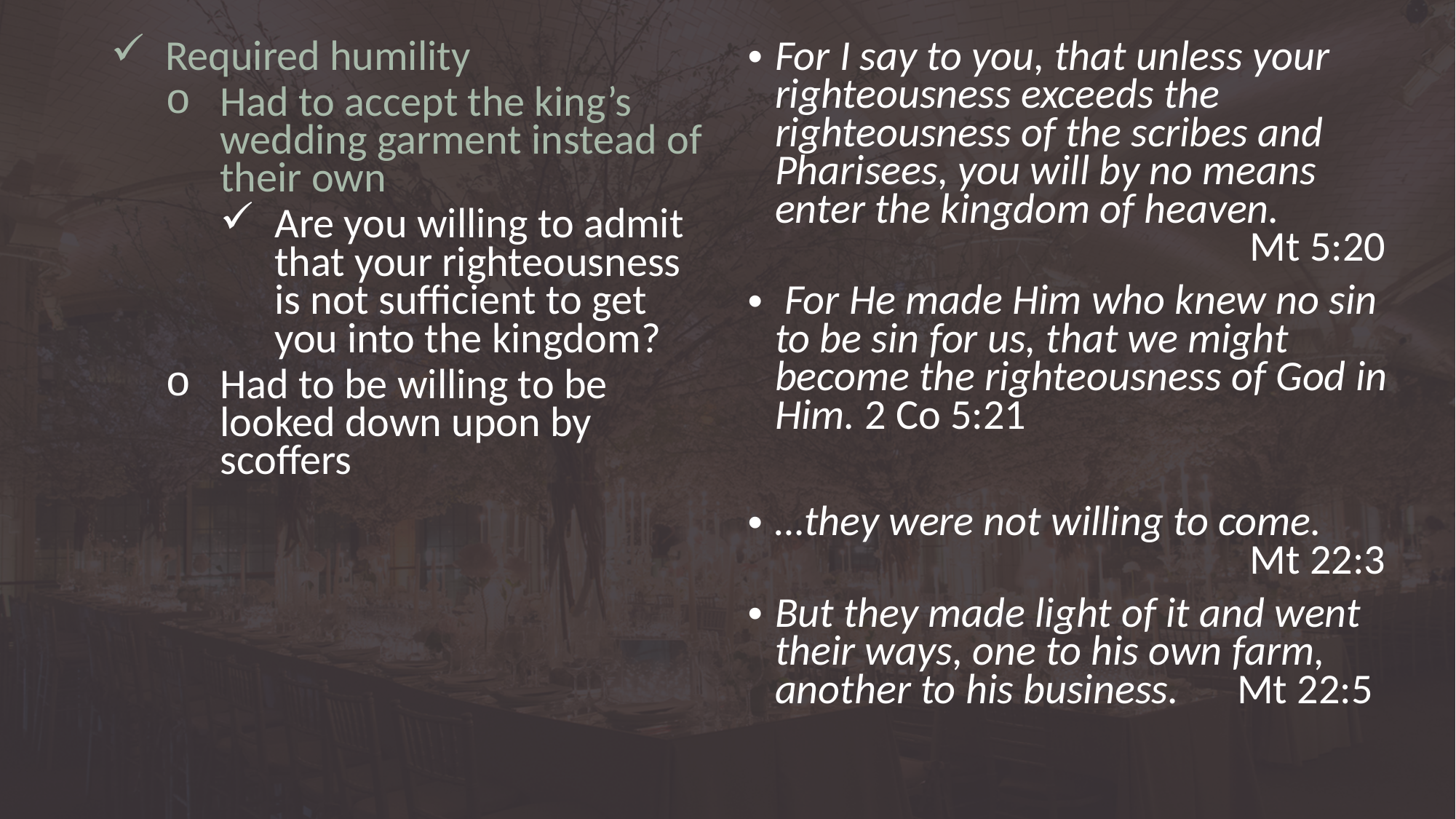

Required humility
Had to accept the king’s wedding garment instead of their own
Are you willing to admit that your righteousness is not sufficient to get you into the kingdom?
Had to be willing to be looked down upon by scoffers

For I say to you, that unless your righteousness exceeds the righteousness of the scribes and Pharisees, you will by no means enter the kingdom of heaven. 					    Mt 5:20
 For He made Him who knew no sin to be sin for us, that we might become the righteousness of God in Him. 2 Co 5:21

…they were not willing to come. 				    Mt 22:3
But they made light of it and went their ways, one to his own farm, another to his business.      Mt 22:5